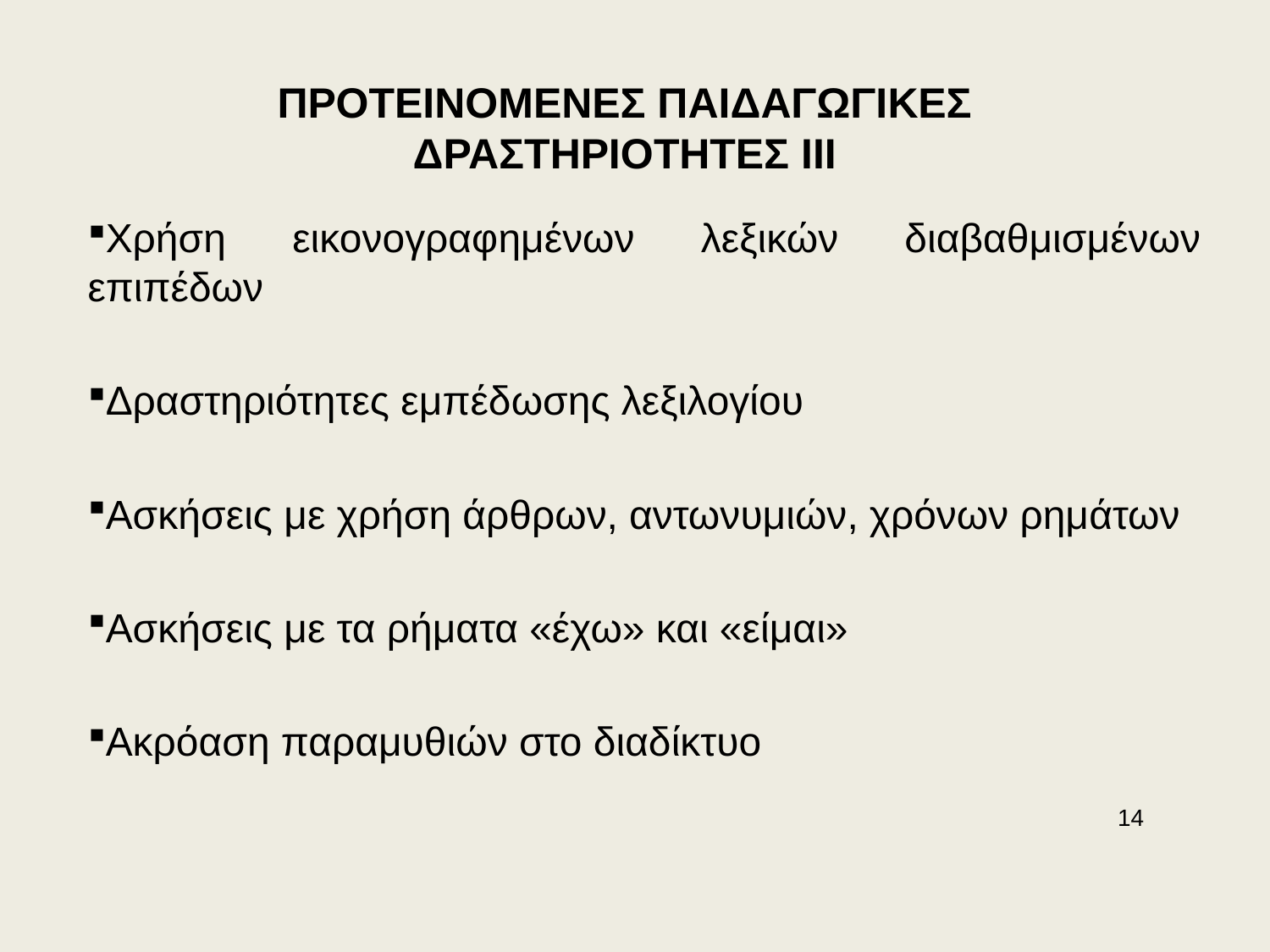

# ΠΡΟΤΕΙΝΟΜΕΝΕΣ ΠΑΙΔΑΓΩΓΙΚΕΣ ΔΡΑΣΤΗΡΙΟΤΗΤΕΣ ΙΙΙ
Χρήση εικονογραφημένων λεξικών διαβαθμισμένων επιπέδων

Δραστηριότητες εμπέδωσης λεξιλογίου

Ασκήσεις με χρήση άρθρων, αντωνυμιών, χρόνων ρημάτων

Ασκήσεις με τα ρήματα «έχω» και «είμαι»

Ακρόαση παραμυθιών στο διαδίκτυο

                                                                                                                                                             14